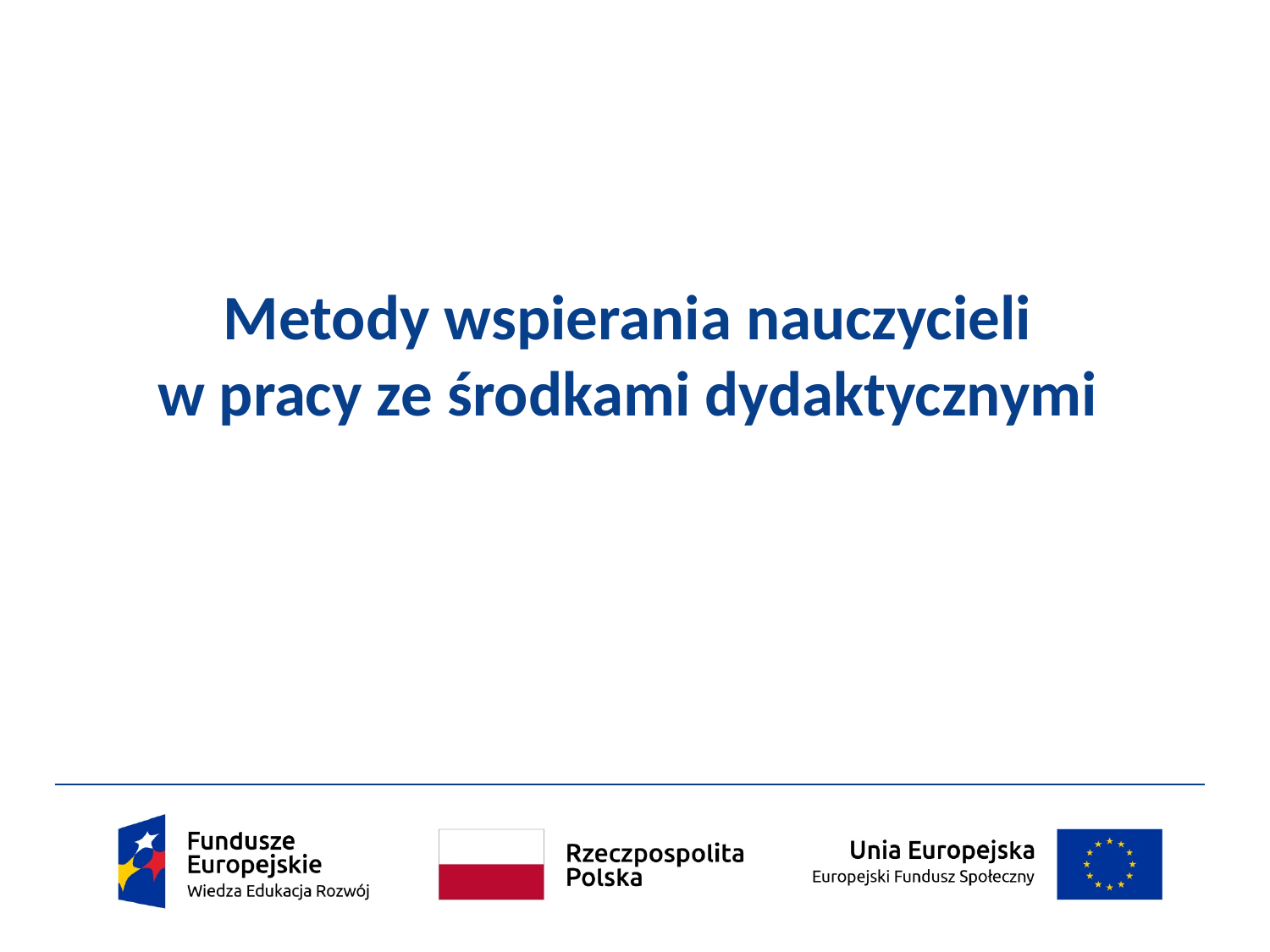

# Metody wspierania nauczycieli w pracy ze środkami dydaktycznymi